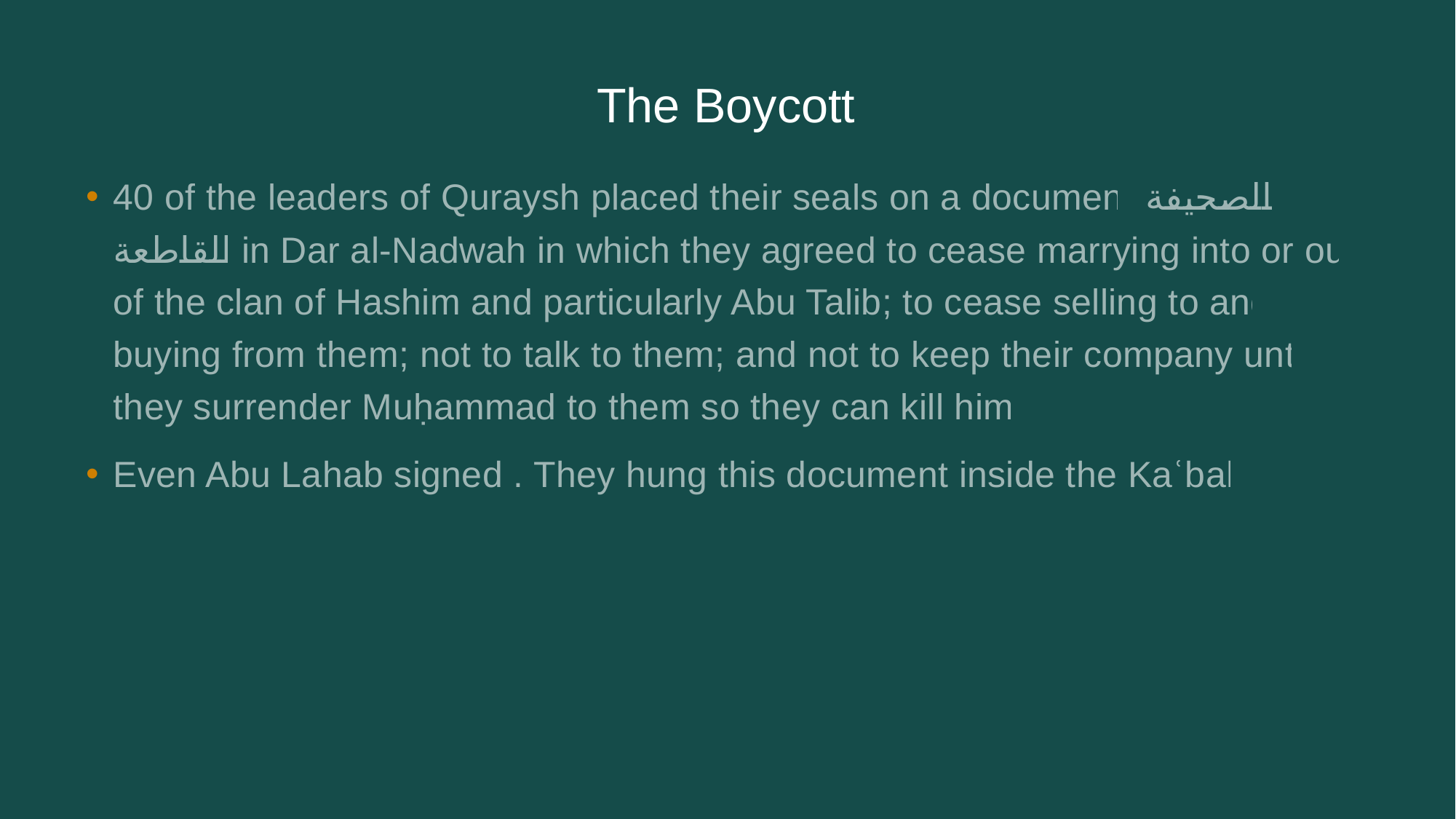

# The Boycott
40 of the leaders of Quraysh placed their seals on a document الصحيفة القاطعة in Dar al-Nadwah in which they agreed to cease marrying into or out of the clan of Hashim and particularly Abu Talib; to cease selling to and buying from them; not to talk to them; and not to keep their company until they surrender Muḥammad to them so they can kill him.
Even Abu Lahab signed . They hung this document inside the Kaʿbah